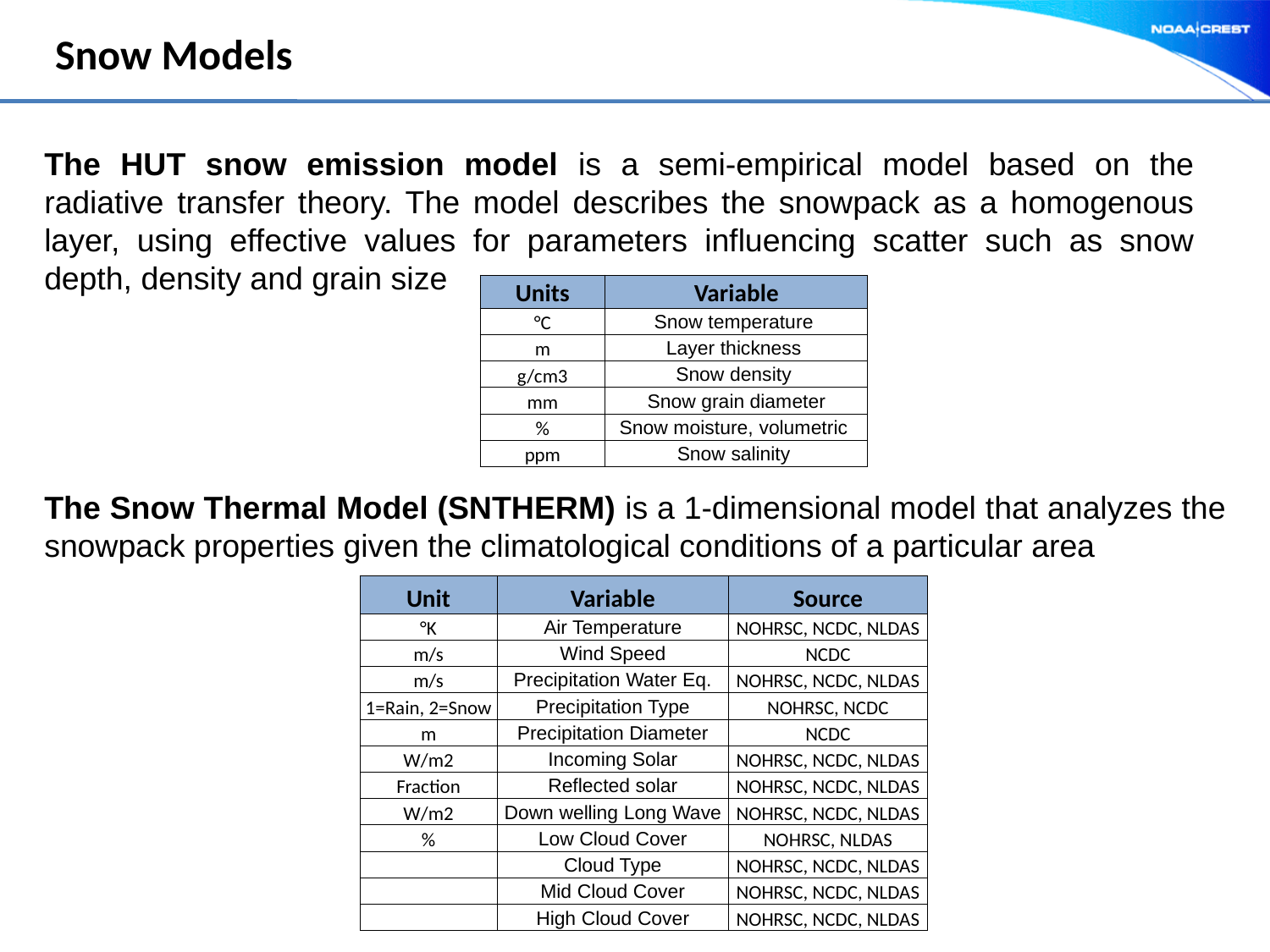

# Snow Models
The HUT snow emission model is a semi-empirical model based on the radiative transfer theory. The model describes the snowpack as a homogenous layer, using effective values for parameters influencing scatter such as snow depth, density and grain size
| Units | Variable |
| --- | --- |
| °C | Snow temperature |
| m | Layer thickness |
| g/cm3 | Snow density |
| mm | Snow grain diameter |
| % | Snow moisture, volumetric |
| ppm | Snow salinity |
The Snow Thermal Model (SNTHERM) is a 1-dimensional model that analyzes the snowpack properties given the climatological conditions of a particular area
| Unit | Variable | Source |
| --- | --- | --- |
| °K | Air Temperature | NOHRSC, NCDC, NLDAS |
| m/s | Wind Speed | NCDC |
| m/s | Precipitation Water Eq. | NOHRSC, NCDC, NLDAS |
| 1=Rain, 2=Snow | Precipitation Type | NOHRSC, NCDC |
| m | Precipitation Diameter | NCDC |
| W/m2 | Incoming Solar | NOHRSC, NCDC, NLDAS |
| Fraction | Reflected solar | NOHRSC, NCDC, NLDAS |
| W/m2 | Down welling Long Wave | NOHRSC, NCDC, NLDAS |
| % | Low Cloud Cover | NOHRSC, NLDAS |
|  | Cloud Type | NOHRSC, NCDC, NLDAS |
|  | Mid Cloud Cover | NOHRSC, NCDC, NLDAS |
|  | High Cloud Cover | NOHRSC, NCDC, NLDAS |